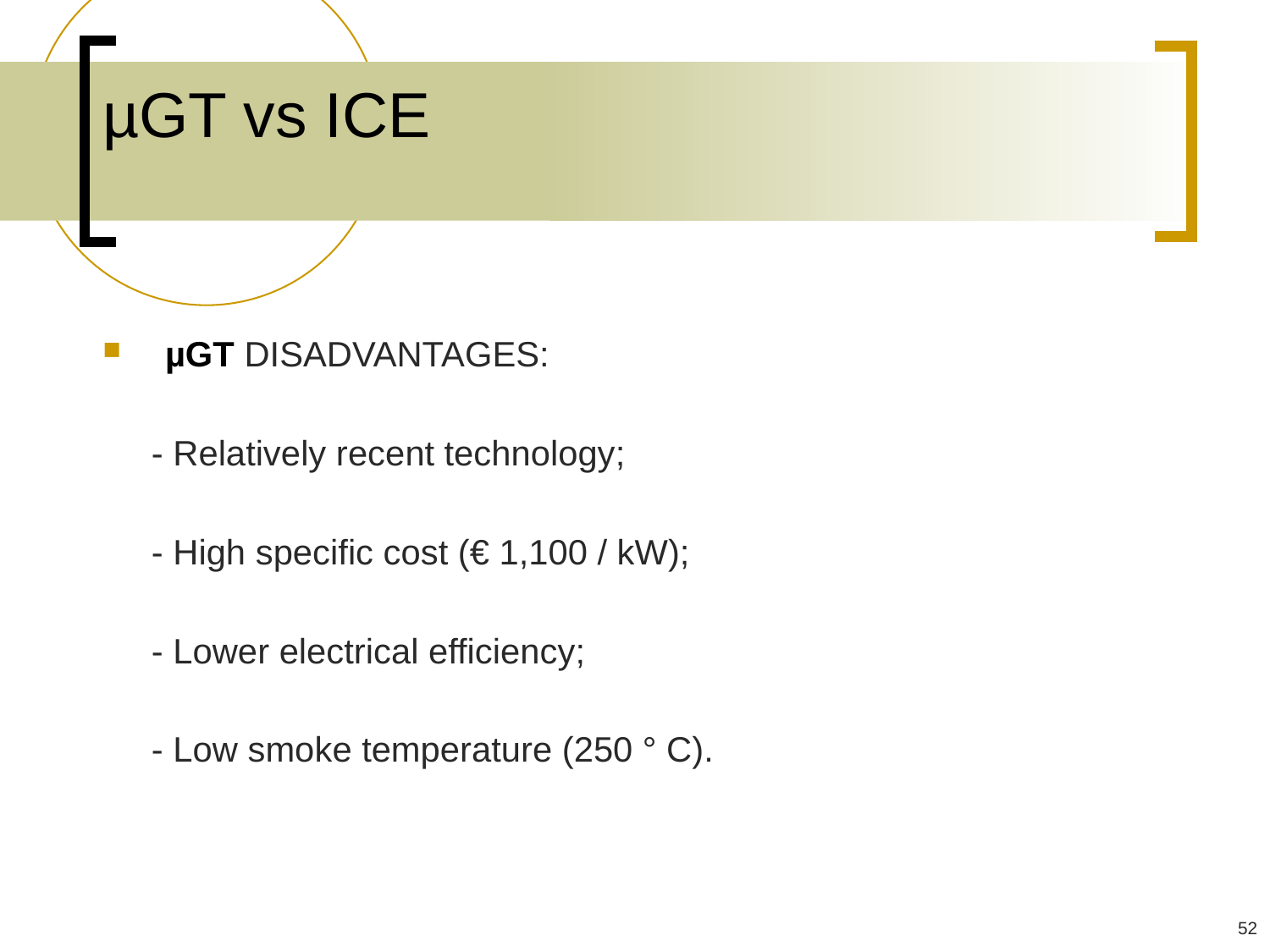

# µGT vs ICE
µGT DISADVANTAGES:

     - Relatively recent technology;

     - High specific cost (€ 1,100 / kW);

     - Lower electrical efficiency;

     - Low smoke temperature (250 ° C).
52